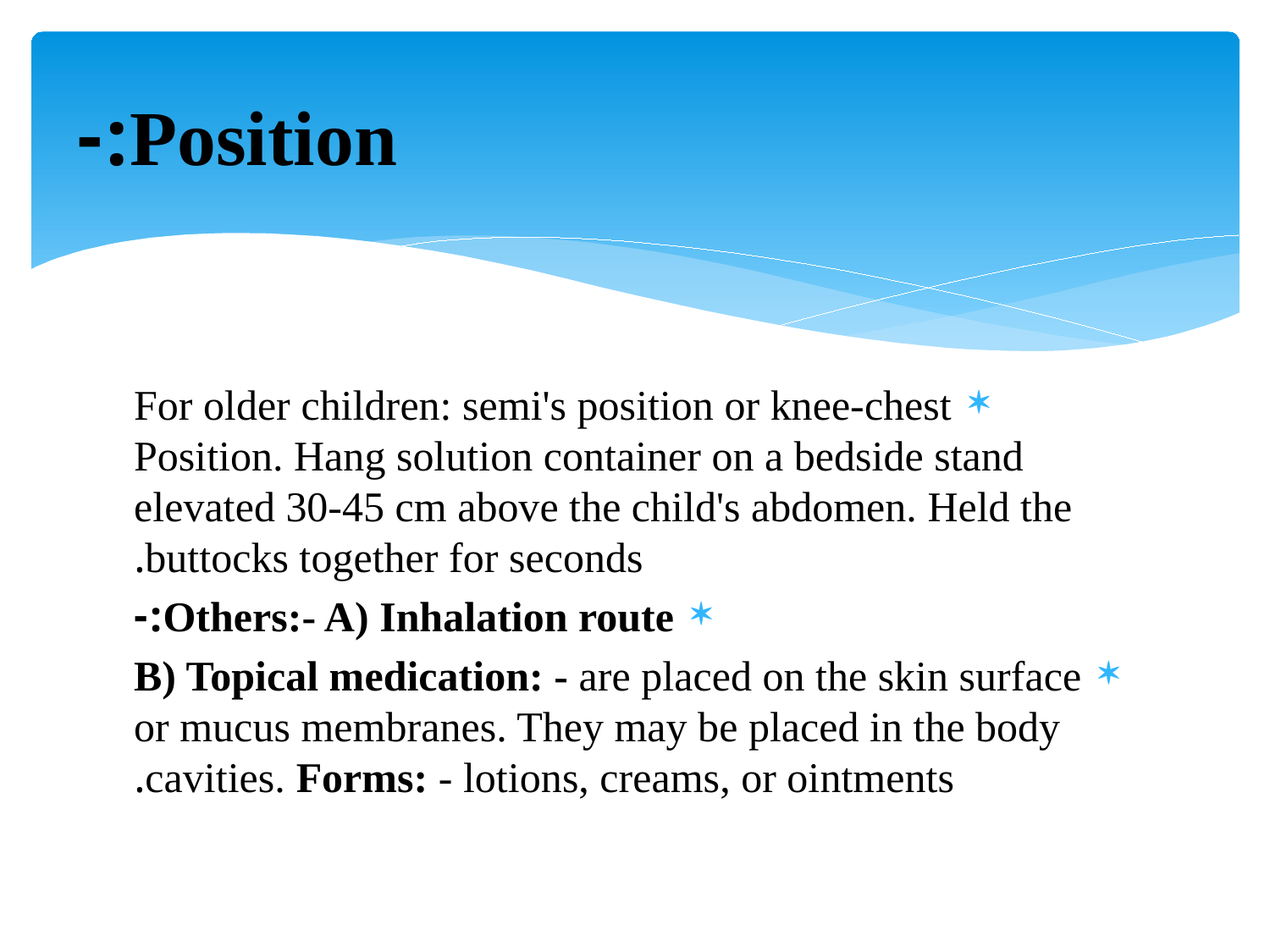

# Position:-
For older children: semi's position or knee-chest Position. Hang solution container on a bedside stand elevated 30-45 cm above the child's abdomen. Held the buttocks together for seconds.
Others:- A) Inhalation route:-
B) Topical medication: - are placed on the skin surface or mucus membranes. They may be placed in the body cavities. Forms: - lotions, creams, or ointments.